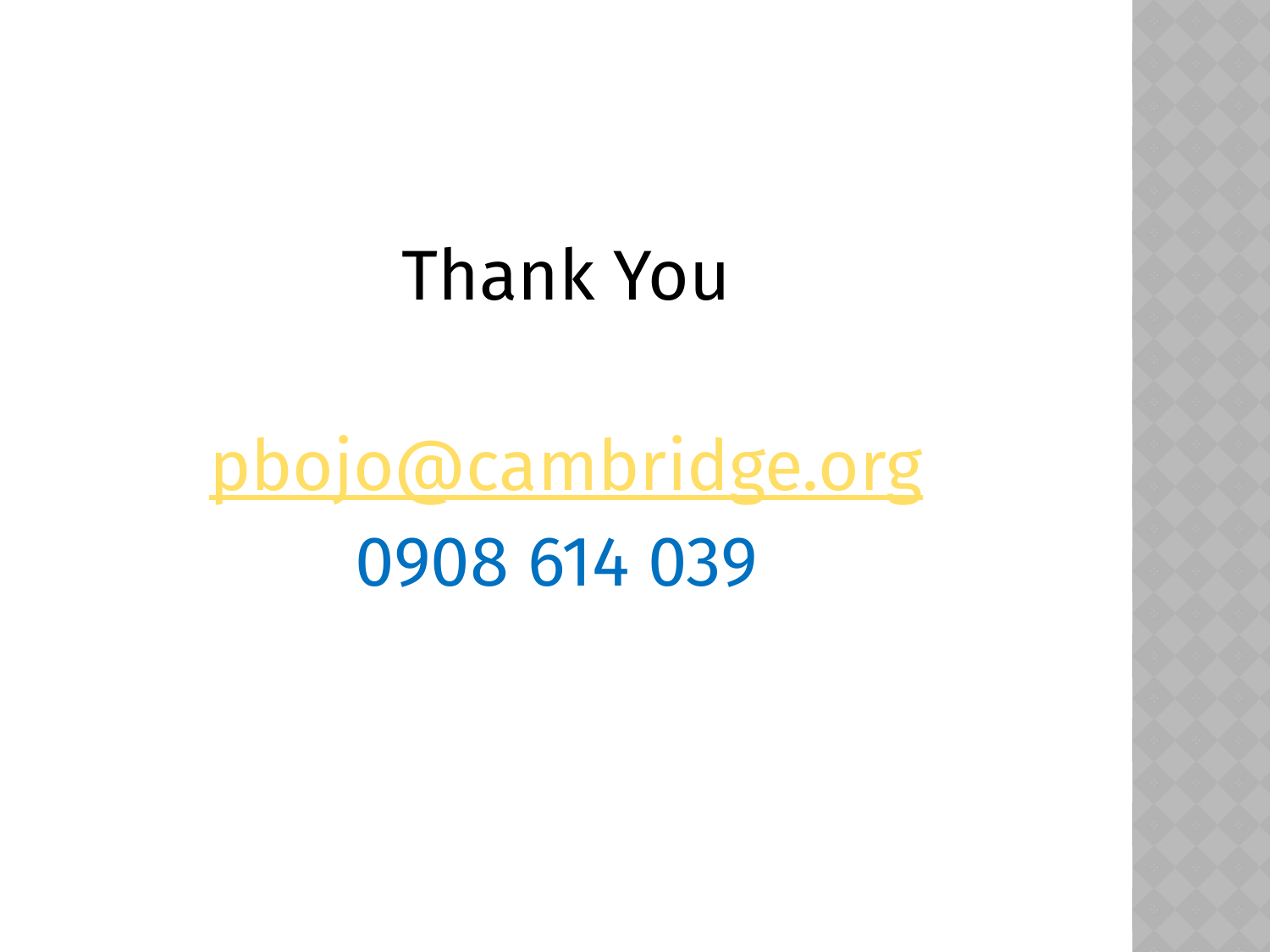

#
Thank You

pbojo@cambridge.org
0908 614 039